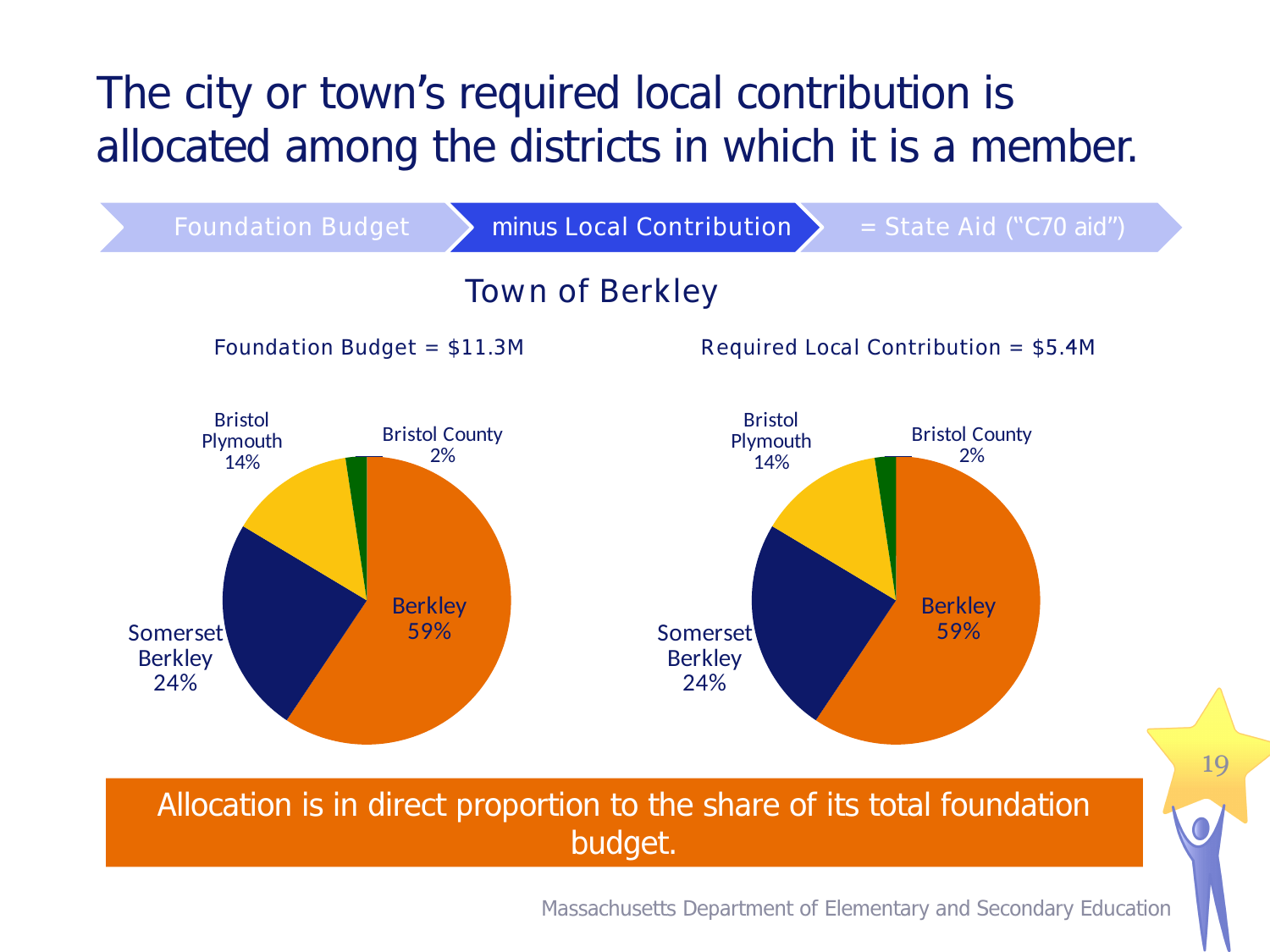

# The city or town’s required local contribution is allocated among the districts in which it is a member.
Foundation Budget
minus Local Contribution
= State Aid (“C70 aid”)
Town of Berkley

### Chart:

| Category | Foundation Budget = $11.3M |
|---|---|
| Berkley | 6717700.0 |
| Somerset Berkley | 2740310.0 |
| Bristol Plymouth | 1586787.0 |
| Bristol County | 268363.0 |

### Chart:

| Category | Required Local Contribution = $5.4M |
|---|---|
| Berkley | 3196084.0 |
| Somerset Berkley | 1303759.0 |
| Bristol Plymouth | 754947.0 |
| Bristol County | 127679.0 |
19
Allocation is in direct proportion to the share of its total foundation budget.
Massachusetts Department of Elementary and Secondary Education